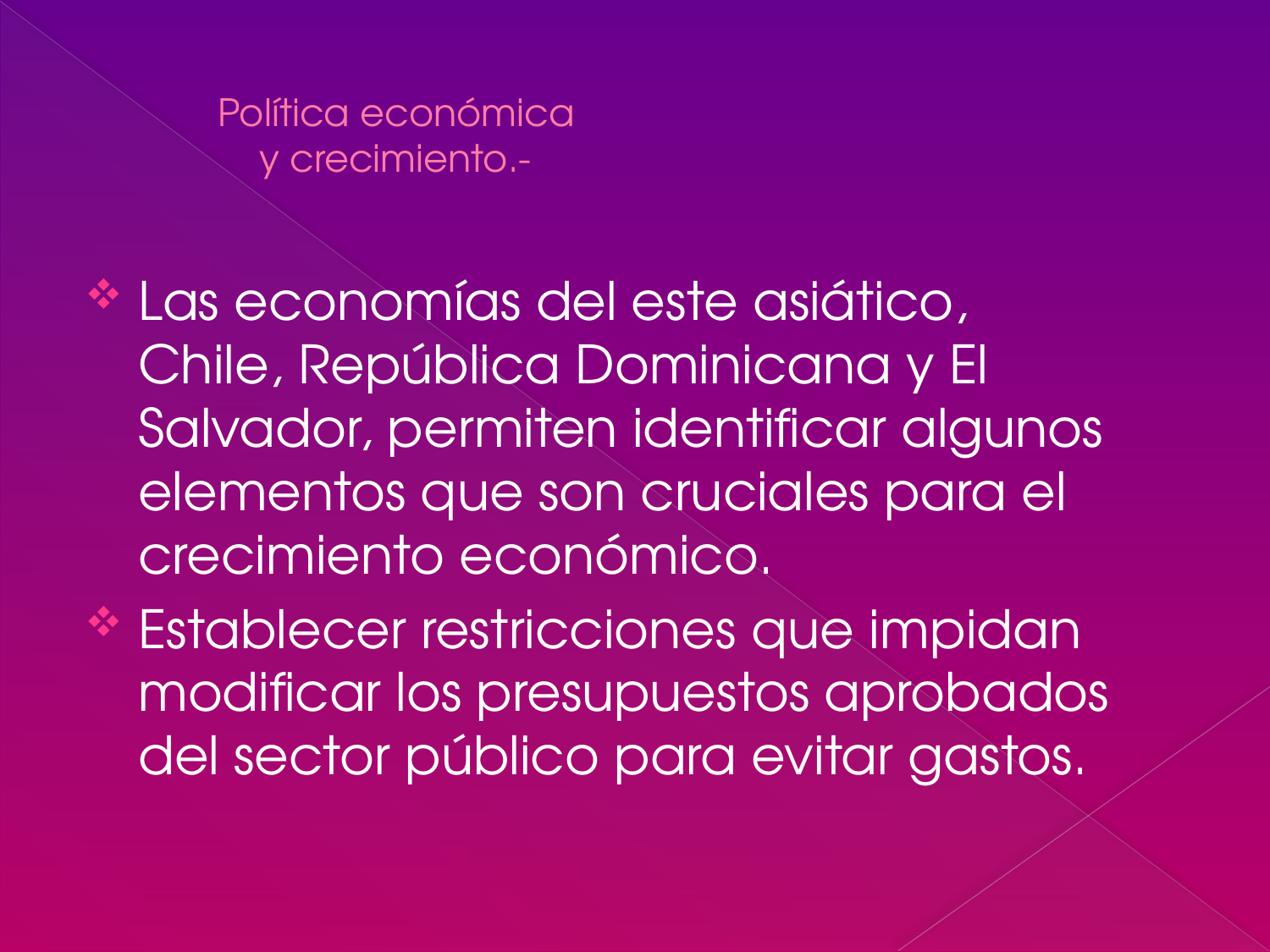

# Política económica y crecimiento.-
Las economías del este asiático, Chile, República Dominicana y El Salvador, permiten identificar algunos elementos que son cruciales para el crecimiento económico.
Establecer restricciones que impidan modificar los presupuestos aprobados del sector público para evitar gastos.